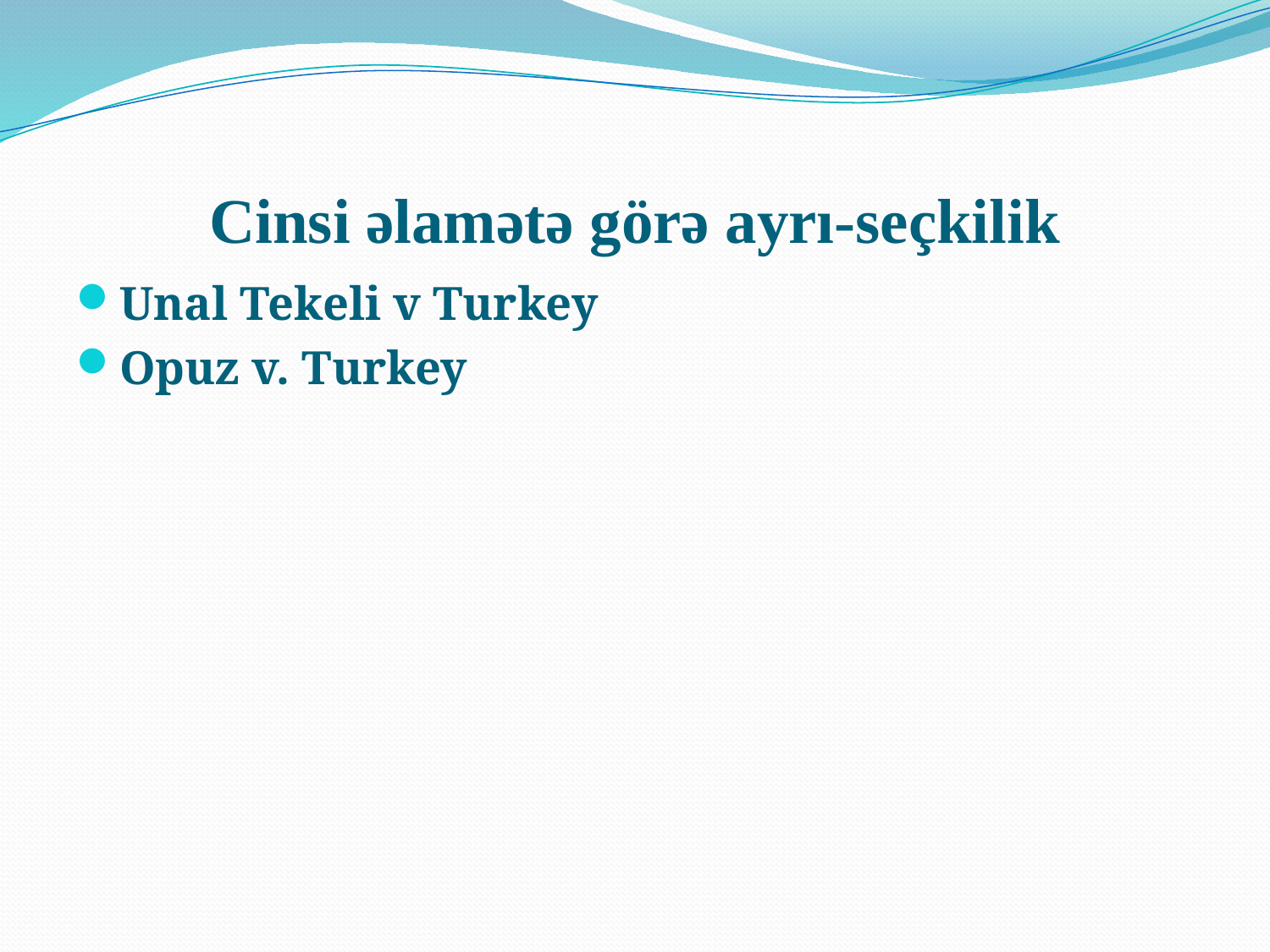

# Cinsi əlamətə görə ayrı-seçkilik
Unal Tekeli v Turkey
Opuz v. Turkey